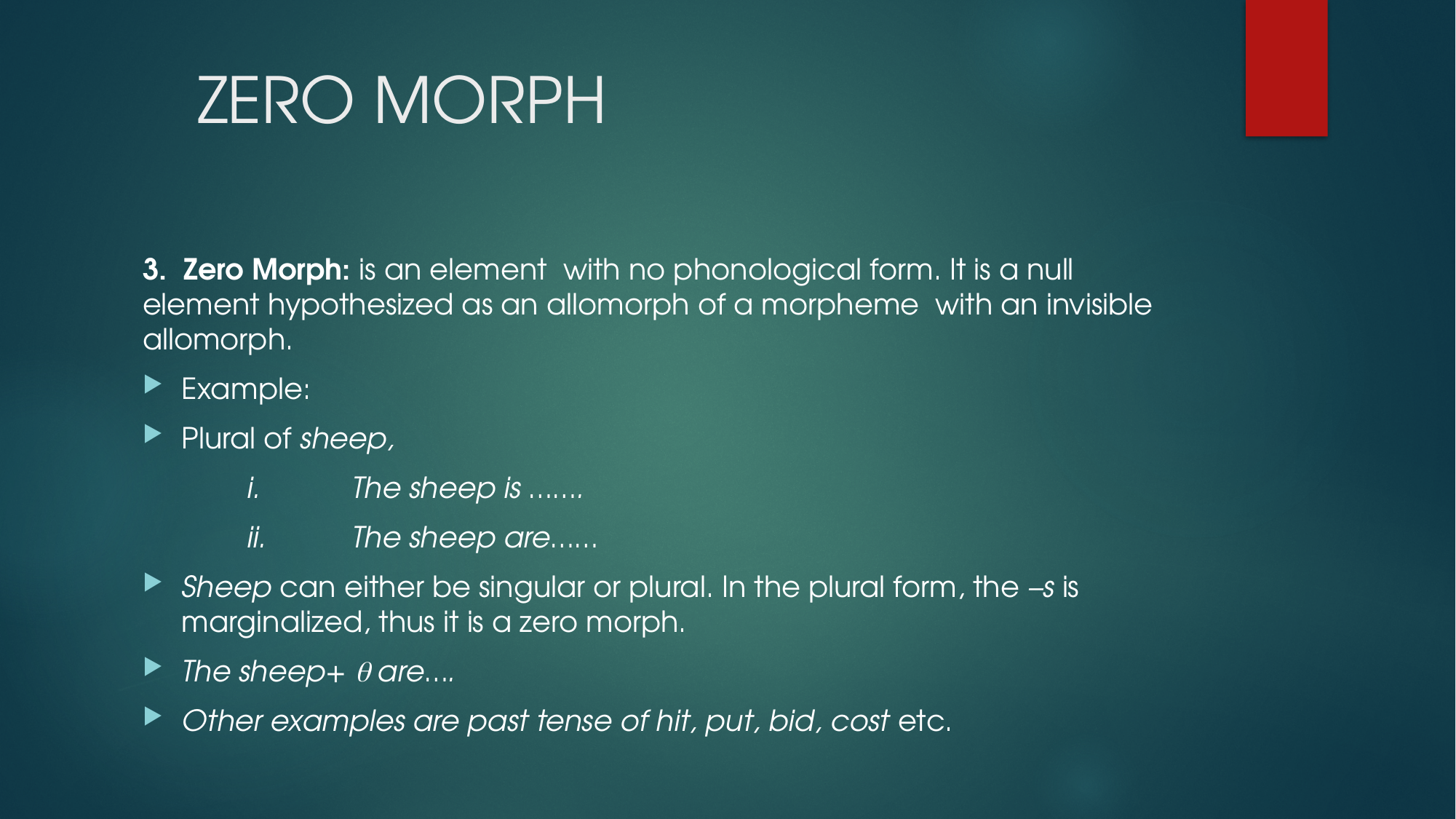

# ZERO MORPH
3.  Zero Morph: is an element  with no phonological form. It is a null element hypothesized as an allomorph of a morpheme  with an invisible allomorph.
Example:
Plural of sheep,
	i. 	The sheep is …….
	ii.	The sheep are……
Sheep can either be singular or plural. In the plural form, the –s is marginalized, thus it is a zero morph.
The sheep+ θ are….
Other examples are past tense of hit, put, bid, cost etc.